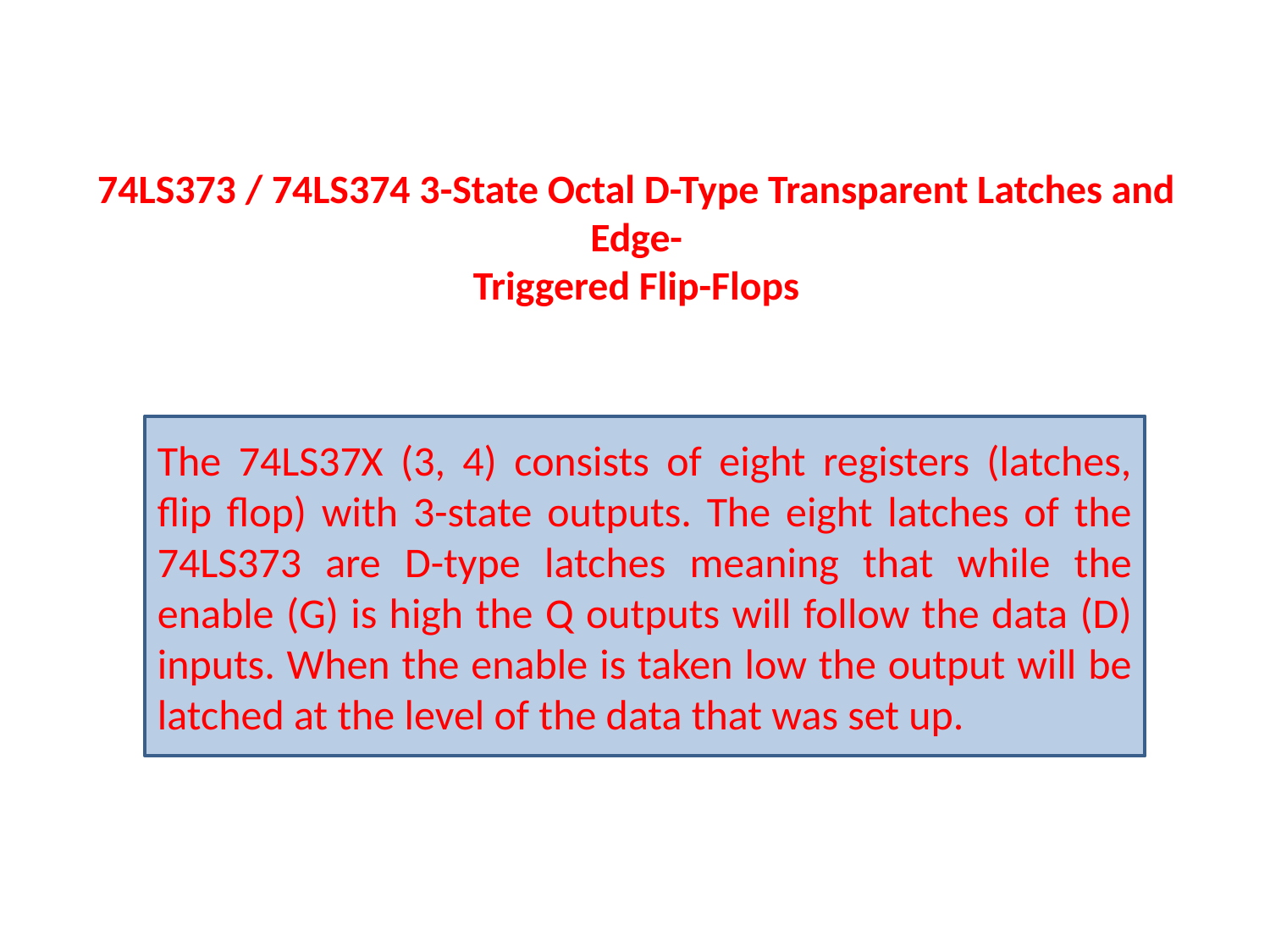

# 74LS373 / 74LS374 3-State Octal D-Type Transparent Latches and Edge- Triggered Flip-Flops
The 74LS37X (3, 4) consists of eight registers (latches, flip flop) with 3-state outputs. The eight latches of the 74LS373 are D-type latches meaning that while the enable (G) is high the Q outputs will follow the data (D) inputs. When the enable is taken low the output will be latched at the level of the data that was set up.